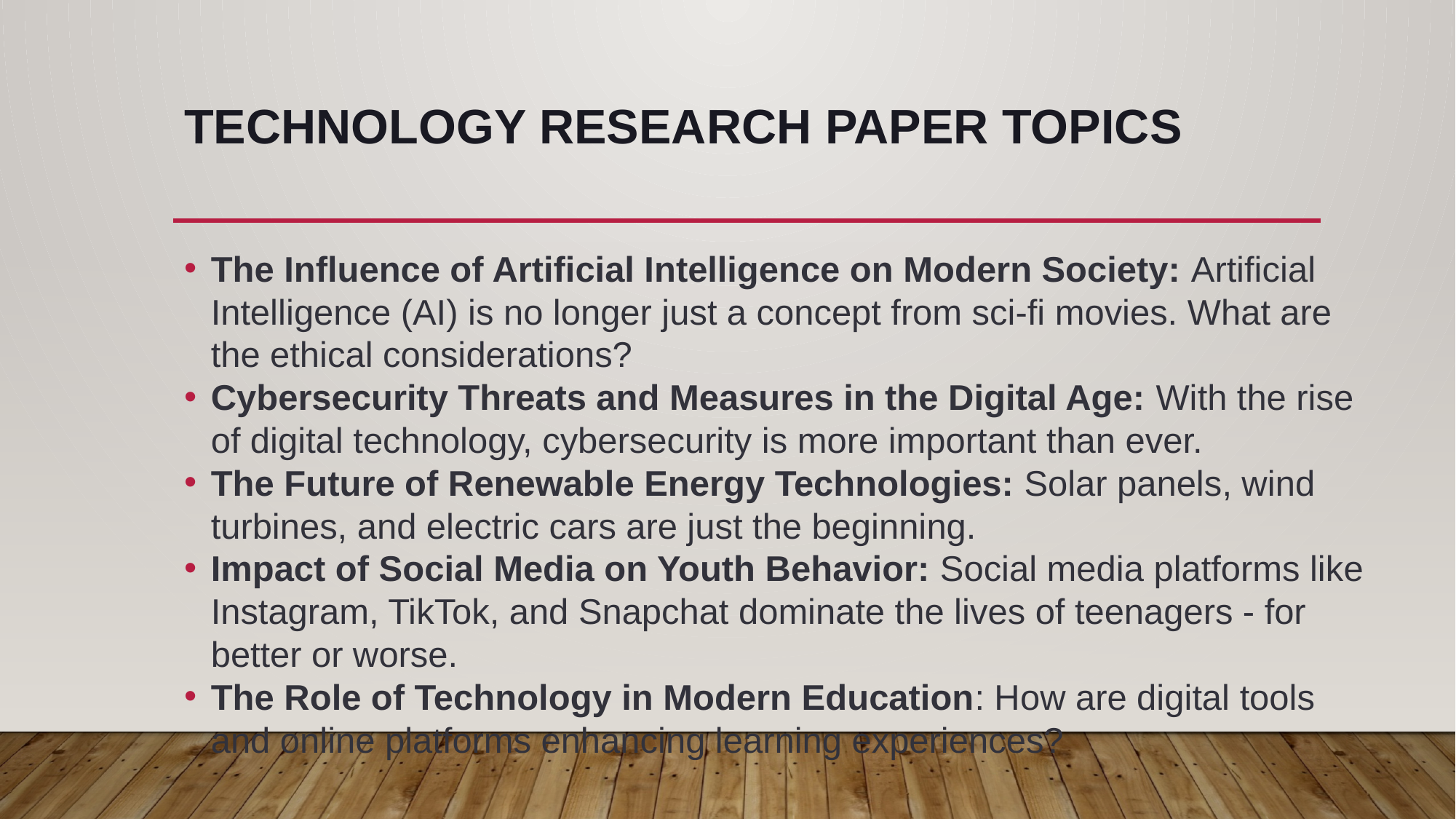

# Technology Research Paper Topics
The Influence of Artificial Intelligence on Modern Society: Artificial Intelligence (AI) is no longer just a concept from sci-fi movies. What are the ethical considerations?
Cybersecurity Threats and Measures in the Digital Age: With the rise of digital technology, cybersecurity is more important than ever.
The Future of Renewable Energy Technologies: Solar panels, wind turbines, and electric cars are just the beginning.
Impact of Social Media on Youth Behavior: Social media platforms like Instagram, TikTok, and Snapchat dominate the lives of teenagers - for better or worse.
The Role of Technology in Modern Education: How are digital tools and online platforms enhancing learning experiences?